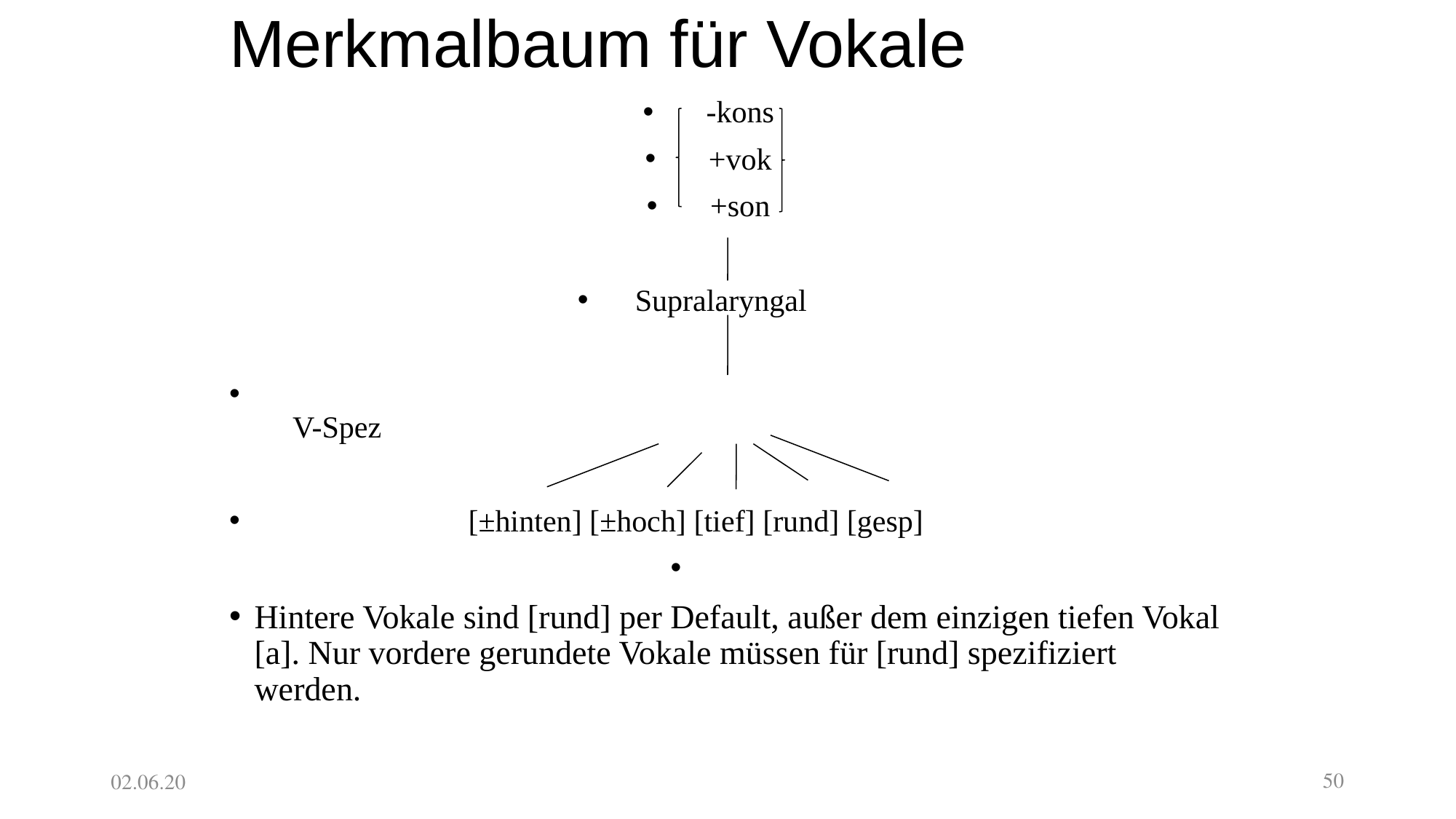

# Merkmalbaum für Vokale
-kons
+vok
+son

Supralaryngal

                                        	                 					                                         V-Spez

                            [±hinten] [±hoch] [tief] [rund] [gesp]

Hintere Vokale sind [rund] per Default, außer dem einzigen tiefen Vokal [a]. Nur vordere gerundete Vokale müssen für [rund] spezifiziert werden.

02.06.20
50